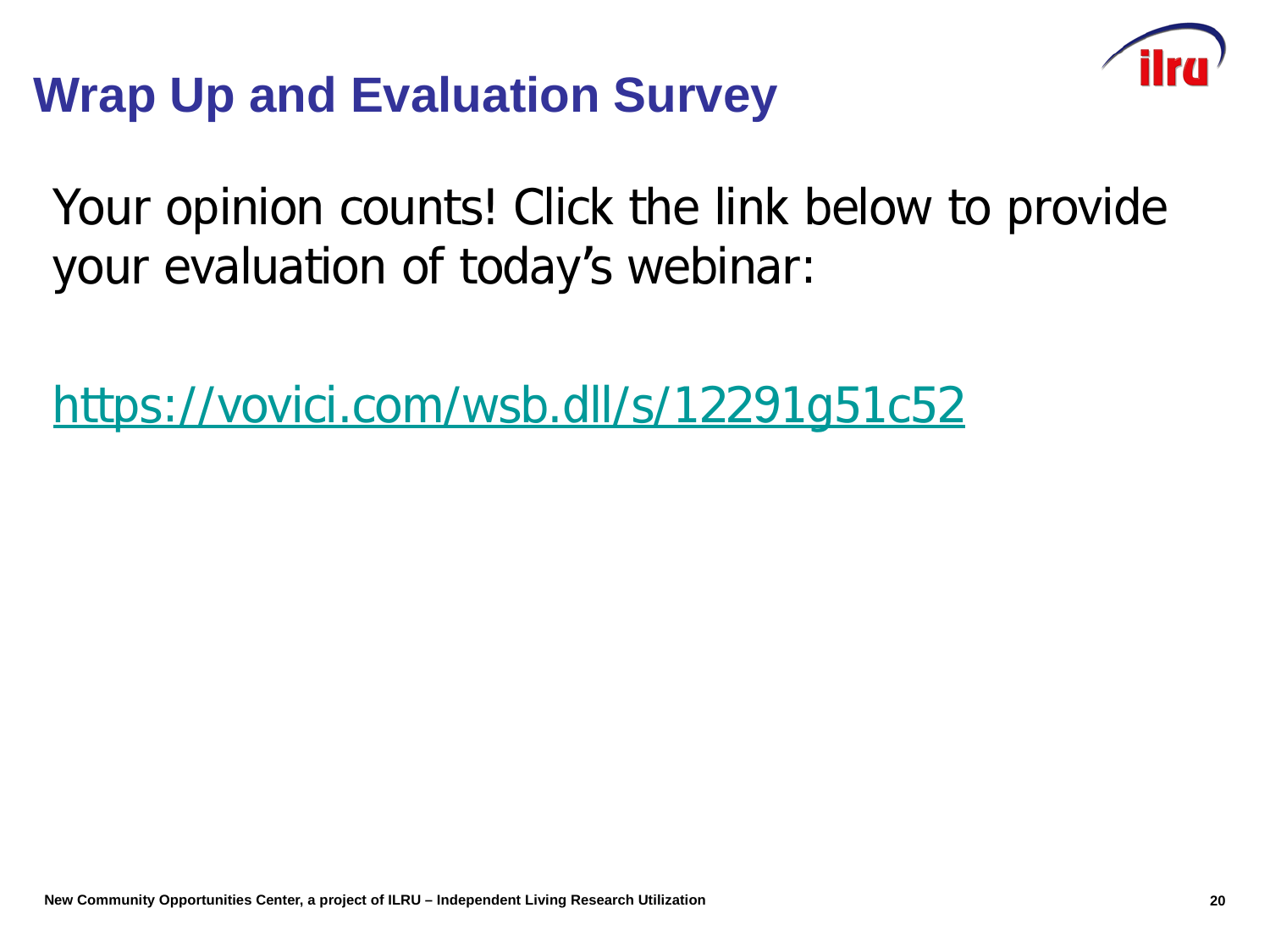

# Wrap Up and Evaluation Survey

Your opinion counts! Click the link below to provide your evaluation of today’s webinar:

https://vovici.com/wsb.dll/s/12291g51c52